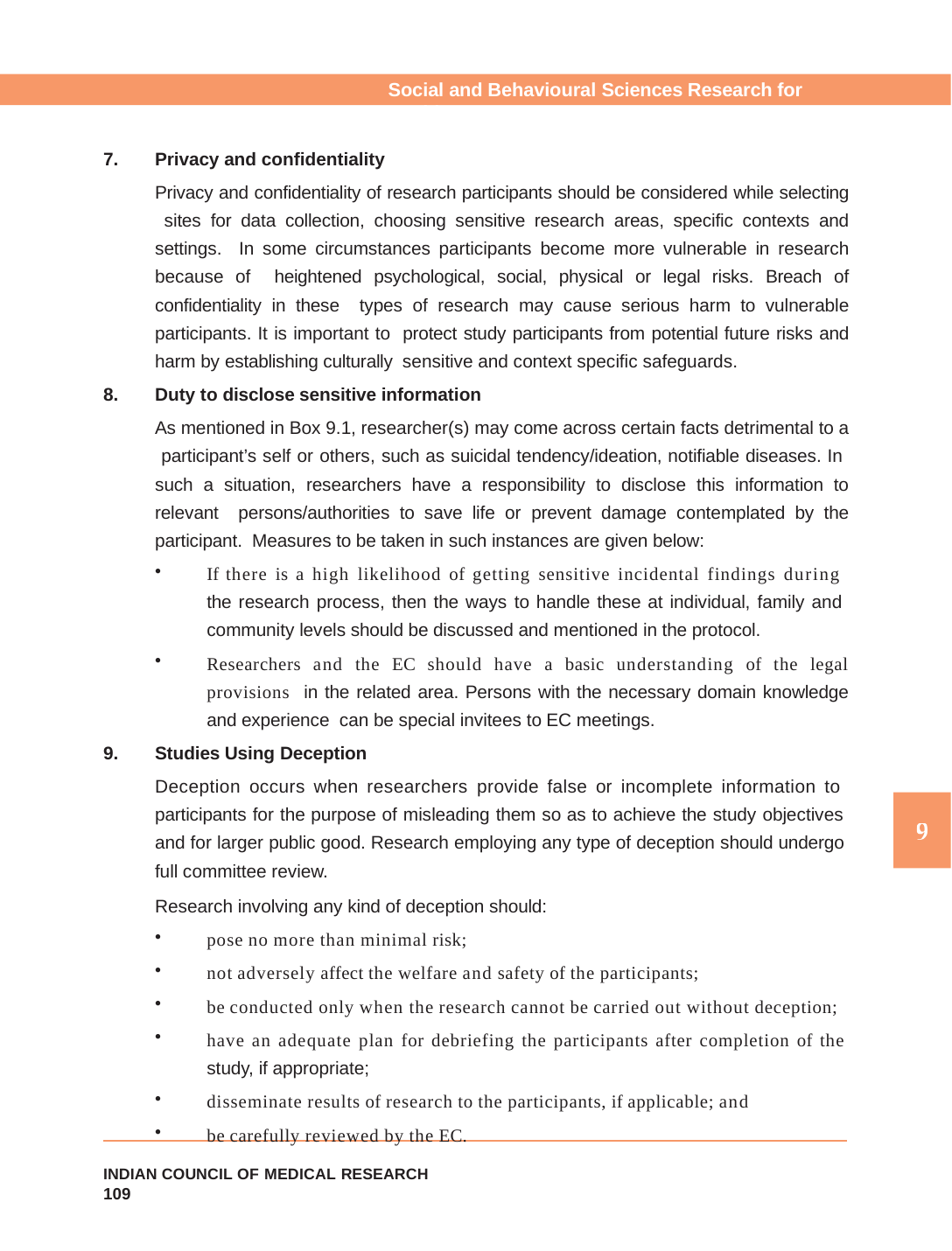

Social and Behavioural Sciences Research for Health

Privacy and confidentiality
Privacy and confidentiality of research participants should be considered while selecting  sites for data collection, choosing sensitive research areas, specific contexts and settings.  In some circumstances participants become more vulnerable in research because of  heightened psychological, social, physical or legal risks. Breach of confidentiality in these  types of research may cause serious harm to vulnerable participants. It is important to  protect study participants from potential future risks and harm by establishing culturally  sensitive and context specific safeguards.
Duty to disclose sensitive information
As mentioned in Box 9.1, researcher(s) may come across certain facts detrimental to a  participant’s self or others, such as suicidal tendency/ideation, notifiable diseases. In  such a situation, researchers have a responsibility to disclose this information to relevant  persons/authorities to save life or prevent damage contemplated by the participant.  Measures to be taken in such instances are given below:
If there is a high likelihood of getting sensitive incidental findings during  the research process, then the ways to handle these at individual, family and  community levels should be discussed and mentioned in the protocol.
Researchers and the EC should have a basic understanding of the legal provisions  in the related area. Persons with the necessary domain knowledge and experience  can be special invitees to EC meetings.
Studies Using Deception
Deception occurs when researchers provide false or incomplete information to  participants for the purpose of misleading them so as to achieve the study objectives  and for larger public good. Research employing any type of deception should undergo  full committee review.
Research involving any kind of deception should:
pose no more than minimal risk;
not adversely affect the welfare and safety of the participants;
be conducted only when the research cannot be carried out without deception;
have an adequate plan for debriefing the participants after completion of the
study, if appropriate;
disseminate results of research to the participants, if applicable; and
be carefully reviewed by the EC.
INDIAN COUNCIL OF MEDICAL RESEARCH	109